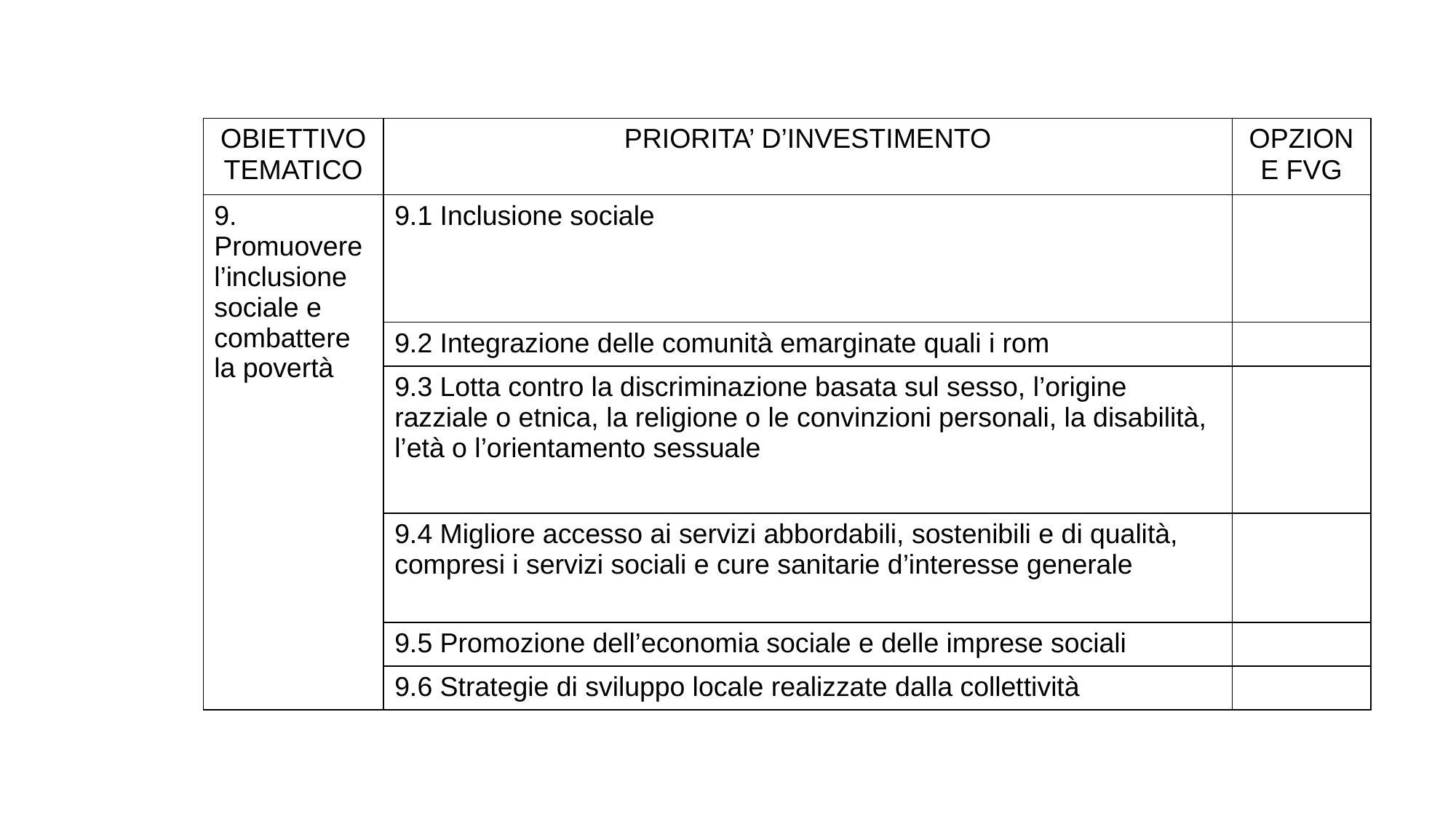

PRIMA DEFINIZIONE DEGLI INTERVENTI PRIORITARI AI FINI DELLA CONCERTAZIONE
| OBIETTIVO TEMATICO | PRIORITA’ D’INVESTIMENTO | OPZIONE FVG |
| --- | --- | --- |
| 9. Promuovere l’inclusione sociale e combattere la povertà | 9.1 Inclusione sociale |  |
|  | 9.2 Integrazione delle comunità emarginate quali i rom |  |
|  | 9.3 Lotta contro la discriminazione basata sul sesso, l’origine razziale o etnica, la religione o le convinzioni personali, la disabilità, l’età o l’orientamento sessuale |  |
|  | 9.4 Migliore accesso ai servizi abbordabili, sostenibili e di qualità, compresi i servizi sociali e cure sanitarie d’interesse generale |  |
|  | 9.5 Promozione dell’economia sociale e delle imprese sociali |  |
|  | 9.6 Strategie di sviluppo locale realizzate dalla collettività |  |